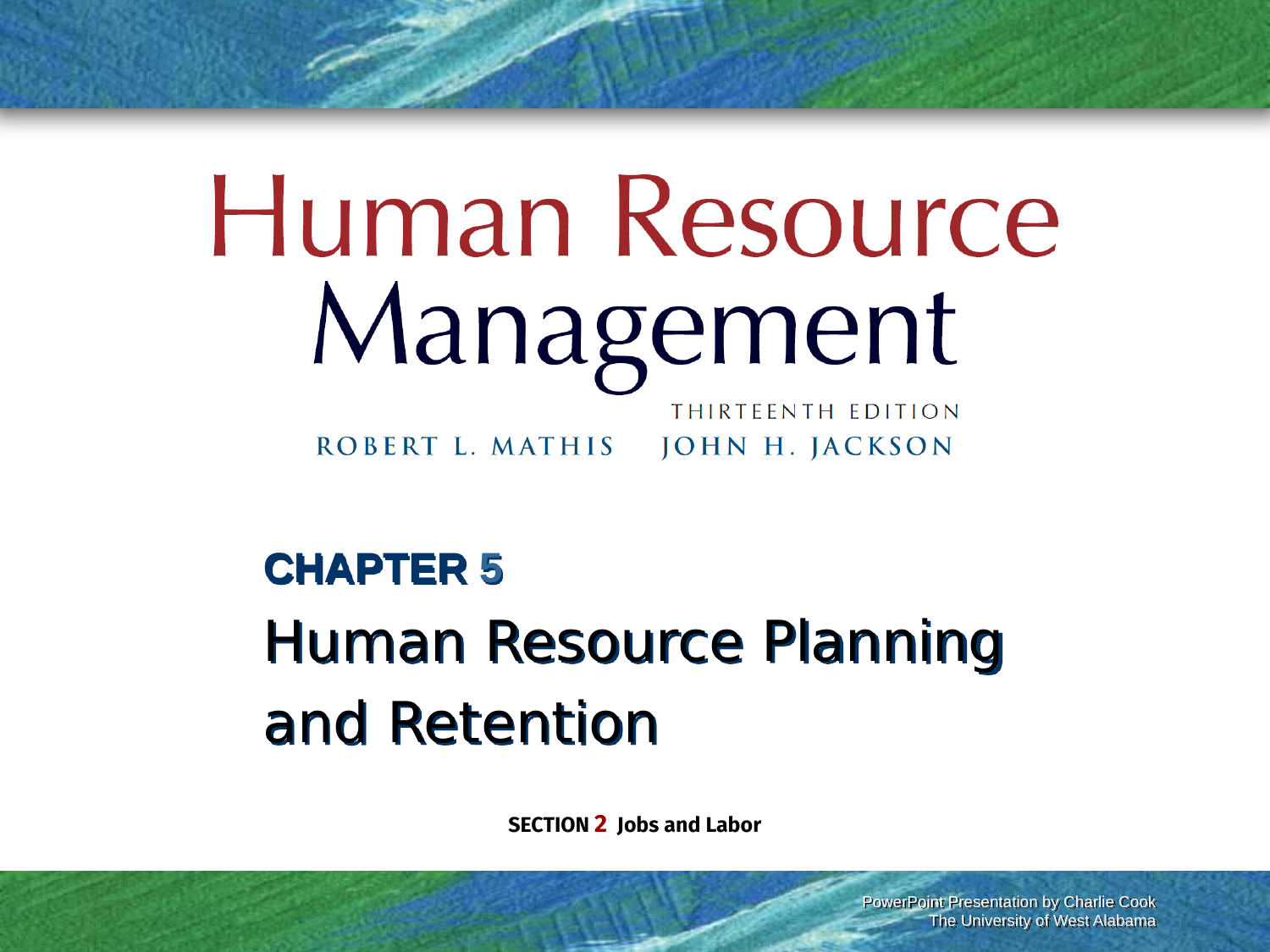

# CHAPTER 5 Human Resource Planning and Retention